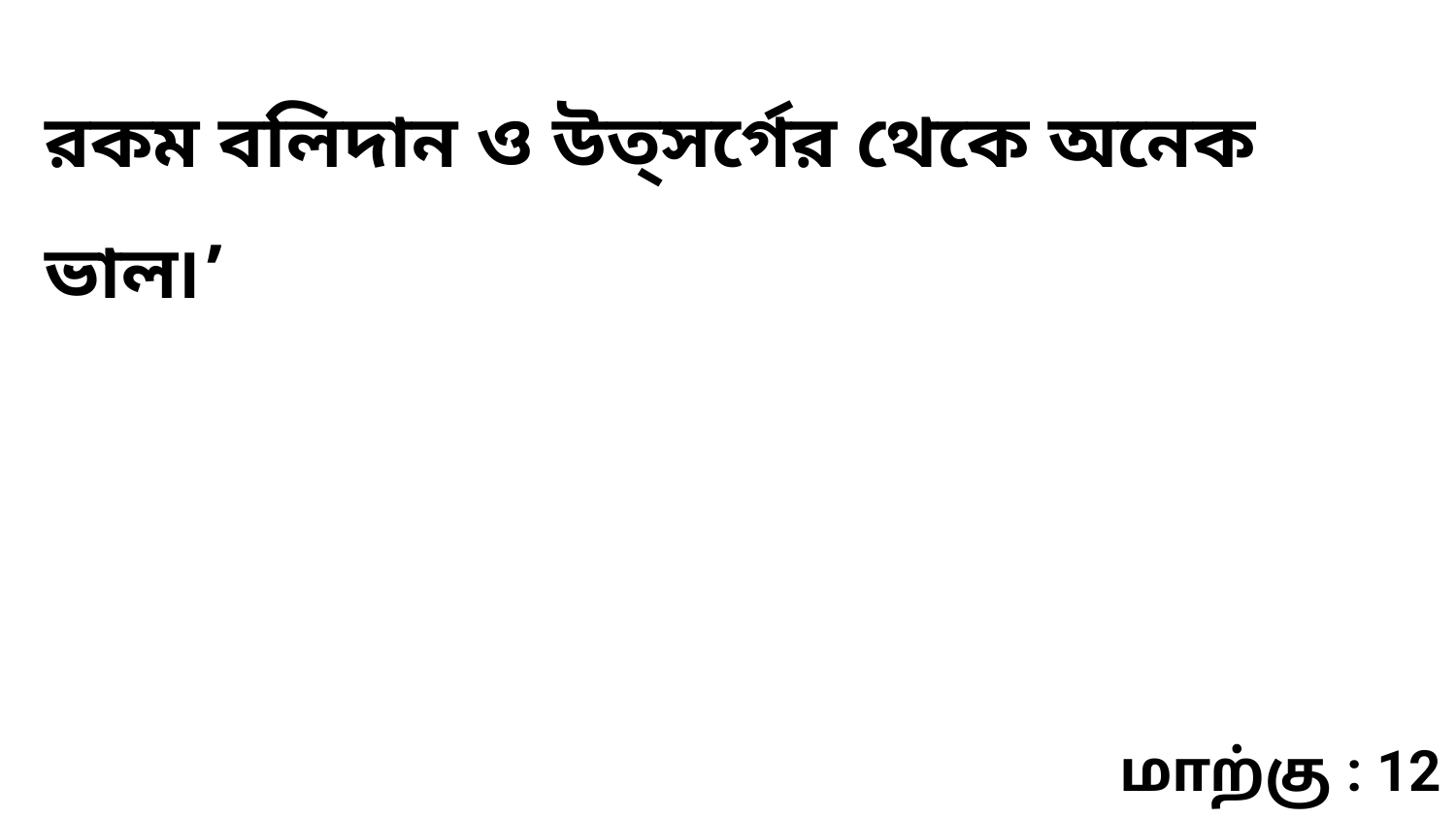

রকম বলিদান ও উত্‌সর্গের থেকে অনেক ভাল৷’
மாற்கு : 12